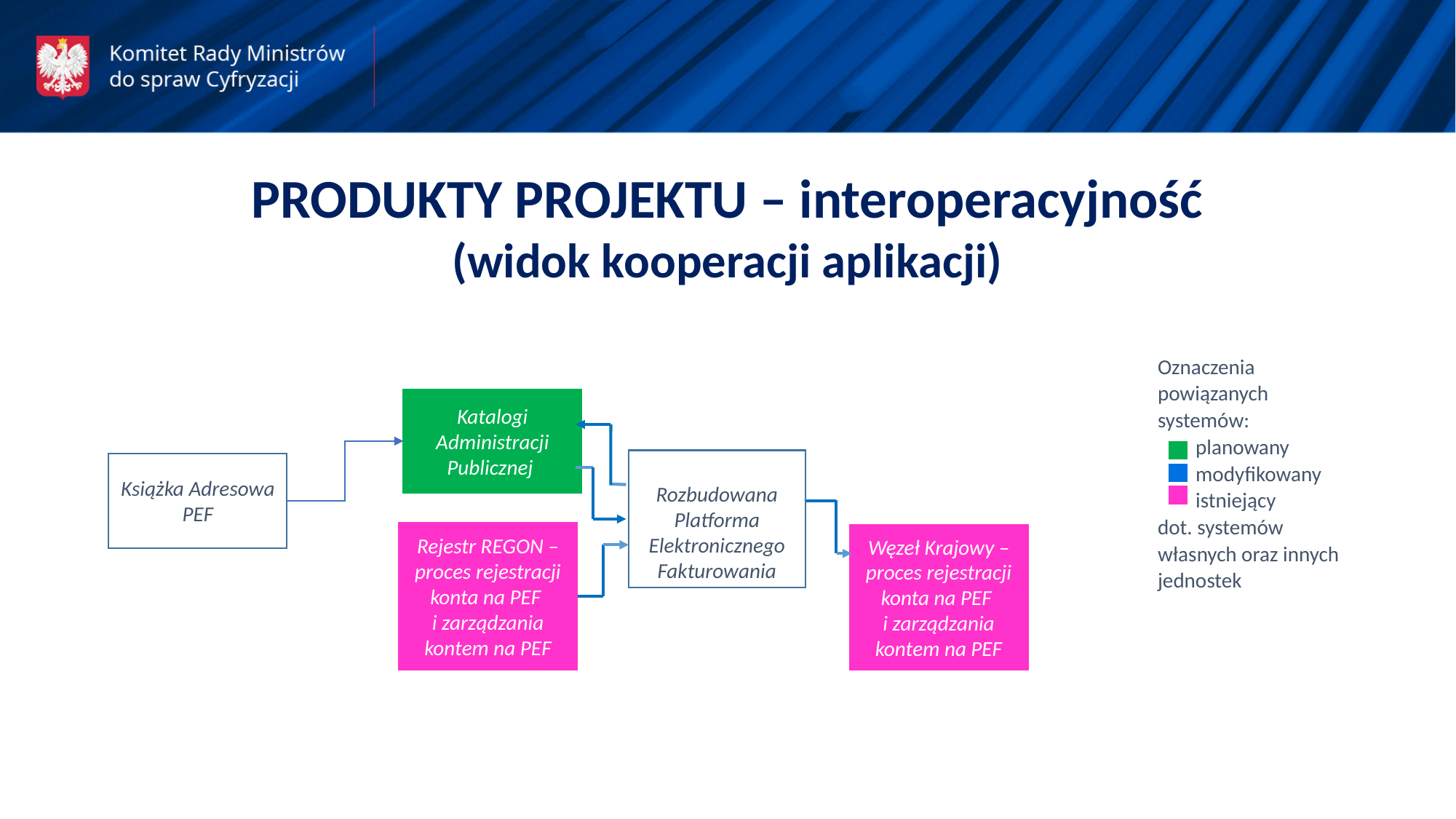

PRODUKTY PROJEKTU – interoperacyjność (widok kooperacji aplikacji)
Oznaczenia powiązanych
systemów:
        planowany
        modyfikowany
        istniejący
dot. systemów własnych oraz innych jednostek
Katalogi Administracji Publicznej

Rozbudowana Platforma Elektronicznego Fakturowania
Książka Adresowa PEF

Rejestr REGON – proces rejestracji konta na PEF
i zarządzania kontem na PEF
Węzeł Krajowy – proces rejestracji konta na PEF
i zarządzania kontem na PEF